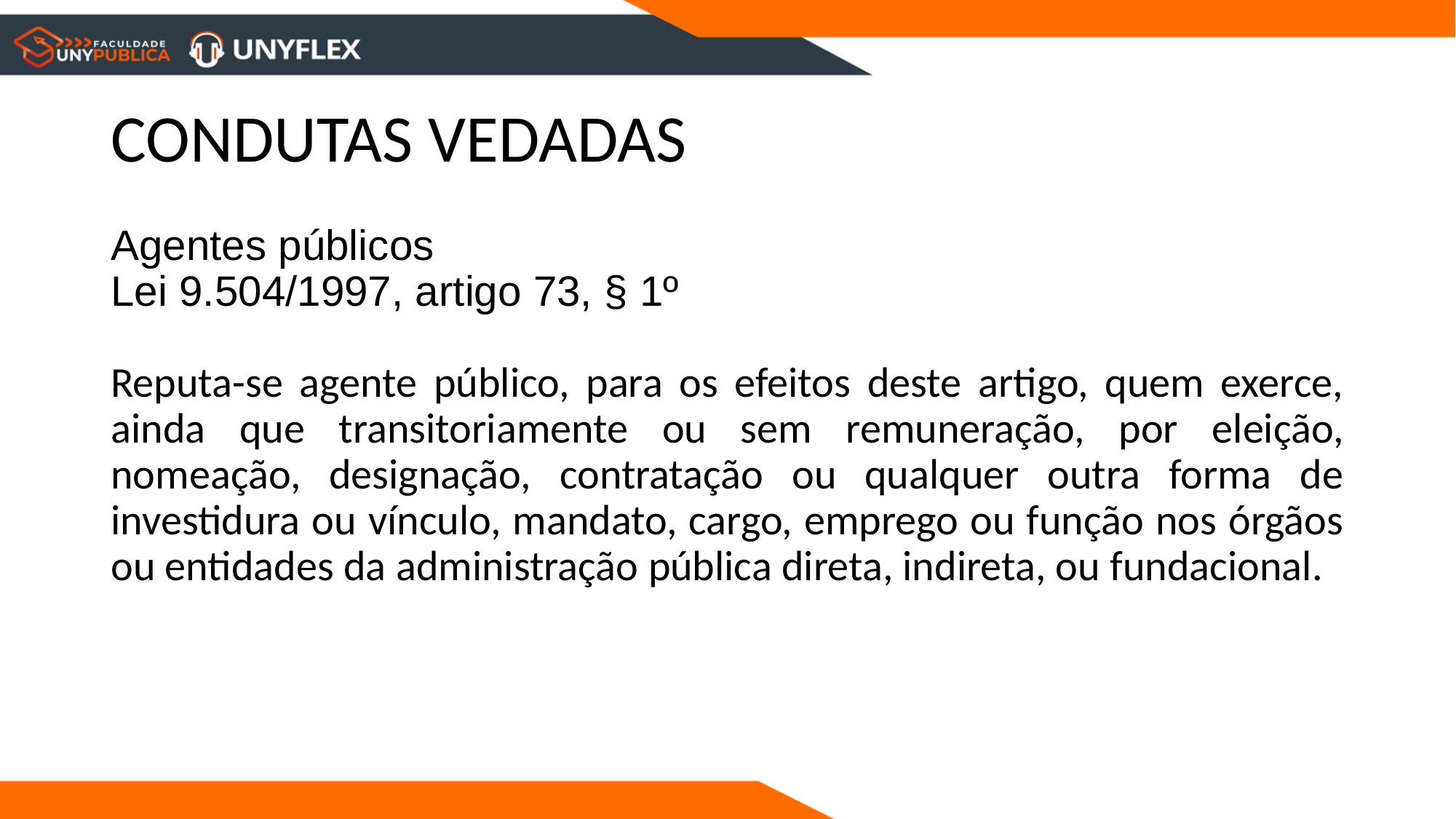

# CONDUTAS VEDADAS
Agentes públicos
Lei 9.504/1997, artigo 73, § 1º

Reputa-se agente público, para os efeitos deste artigo, quem exerce, ainda que transitoriamente ou sem remuneração, por eleição, nomeação, designação, contratação ou qualquer outra forma de investidura ou vínculo, mandato, cargo, emprego ou função nos órgãos ou entidades da administração pública direta, indireta, ou fundacional.